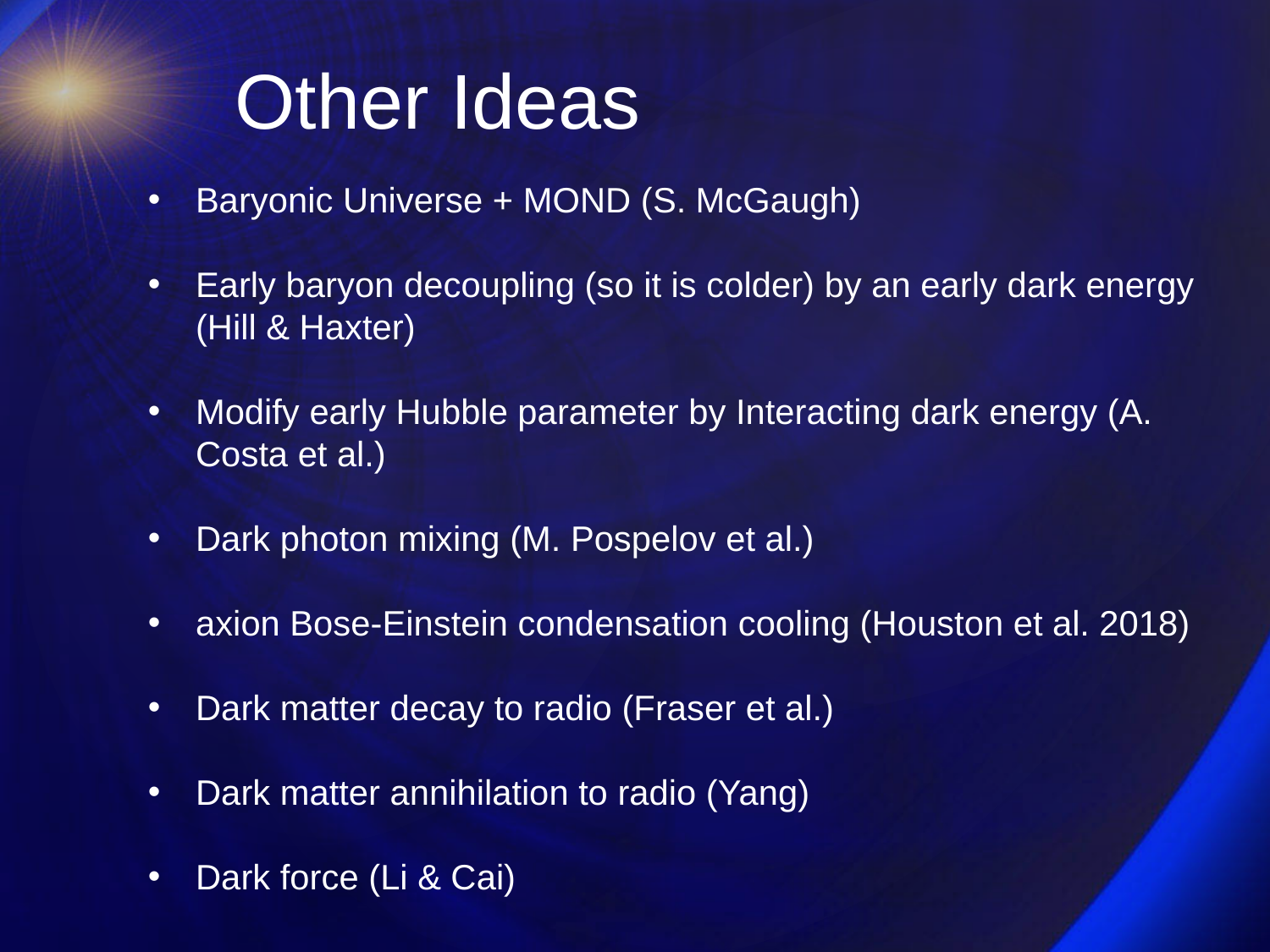

# Other Ideas
Baryonic Universe + MOND (S. McGaugh)

Early baryon decoupling (so it is colder) by an early dark energy (Hill & Haxter)

Modify early Hubble parameter by Interacting dark energy (A. Costa et al.)

Dark photon mixing (M. Pospelov et al.)

axion Bose-Einstein condensation cooling (Houston et al. 2018)

Dark matter decay to radio (Fraser et al.)

Dark matter annihilation to radio (Yang)

Dark force (Li & Cai)

。。。。。。